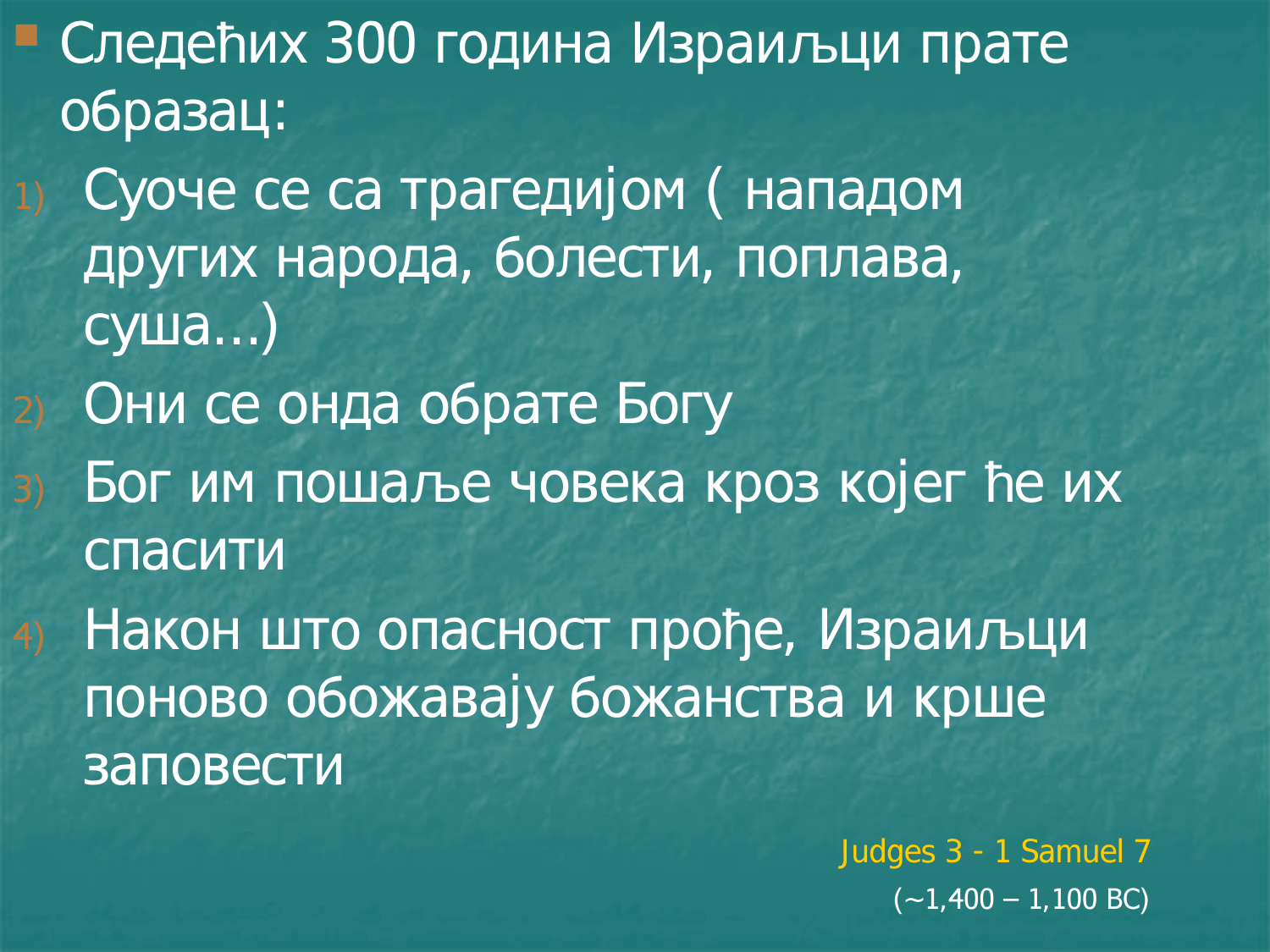

Следећих 300 година Израиљци прате образац:
Суоче се са трагедијом ( нападом других народа, болести, поплава, суша...)
Они се онда обрате Богу
Бог им пошаље човека кроз којег ће их спасити
Након што опасност прође, Израиљци поново обожавају божанства и крше заповести
Judges 3 - 1 Samuel 7
(~1,400 – 1,100 BC)